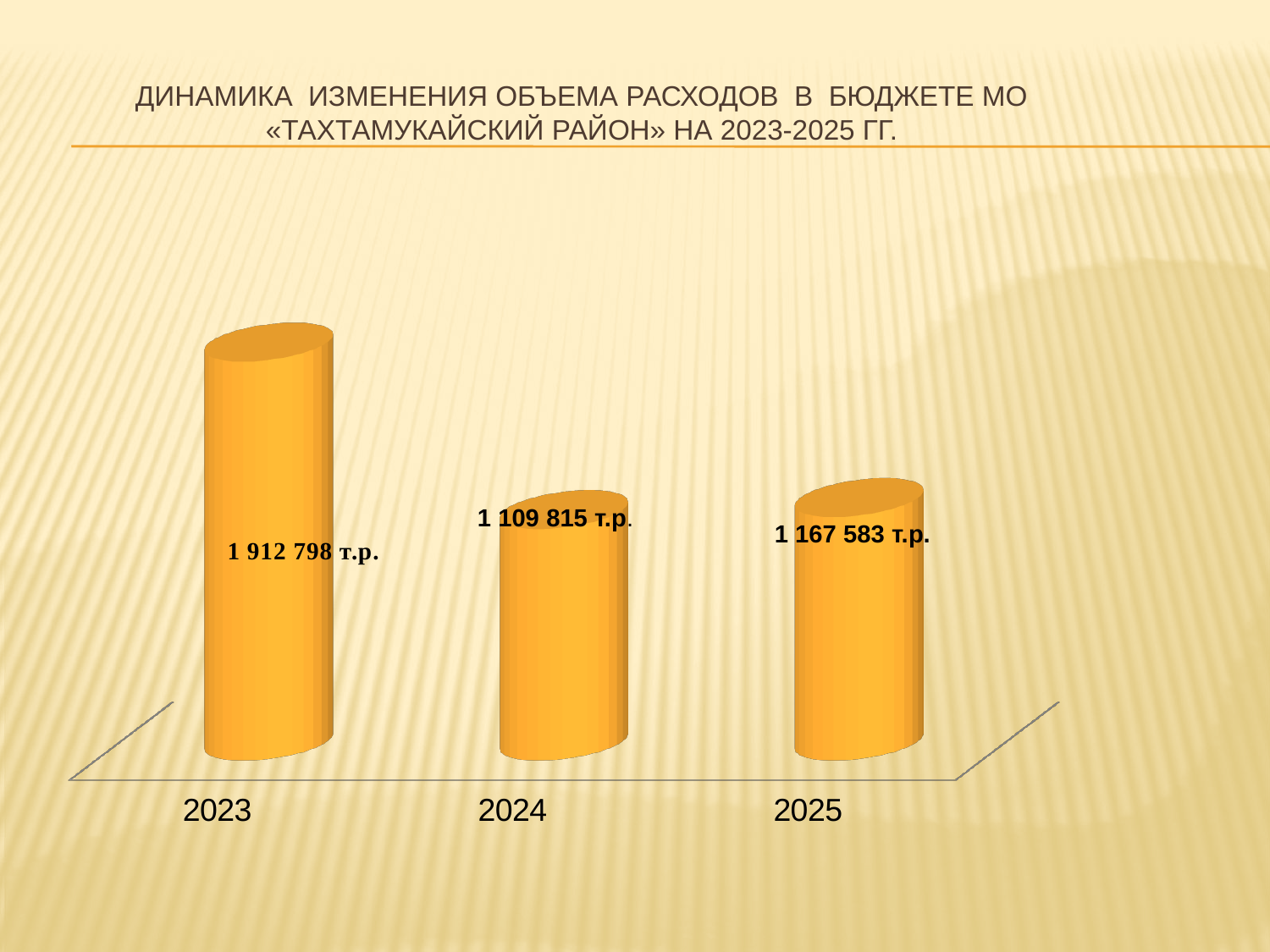

# ДИНАМИКА  ИЗМЕНЕНИЯ ОБЪЕМА РАСХОДОВ  В  БЮДЖЕТЕ МО «ТАХТАМУКАЙСКИЙ РАЙОН» НА 2023-2025 ГГ.

[unsupported chart]

1 109 815 т.р.
 1 167 583 т.р.